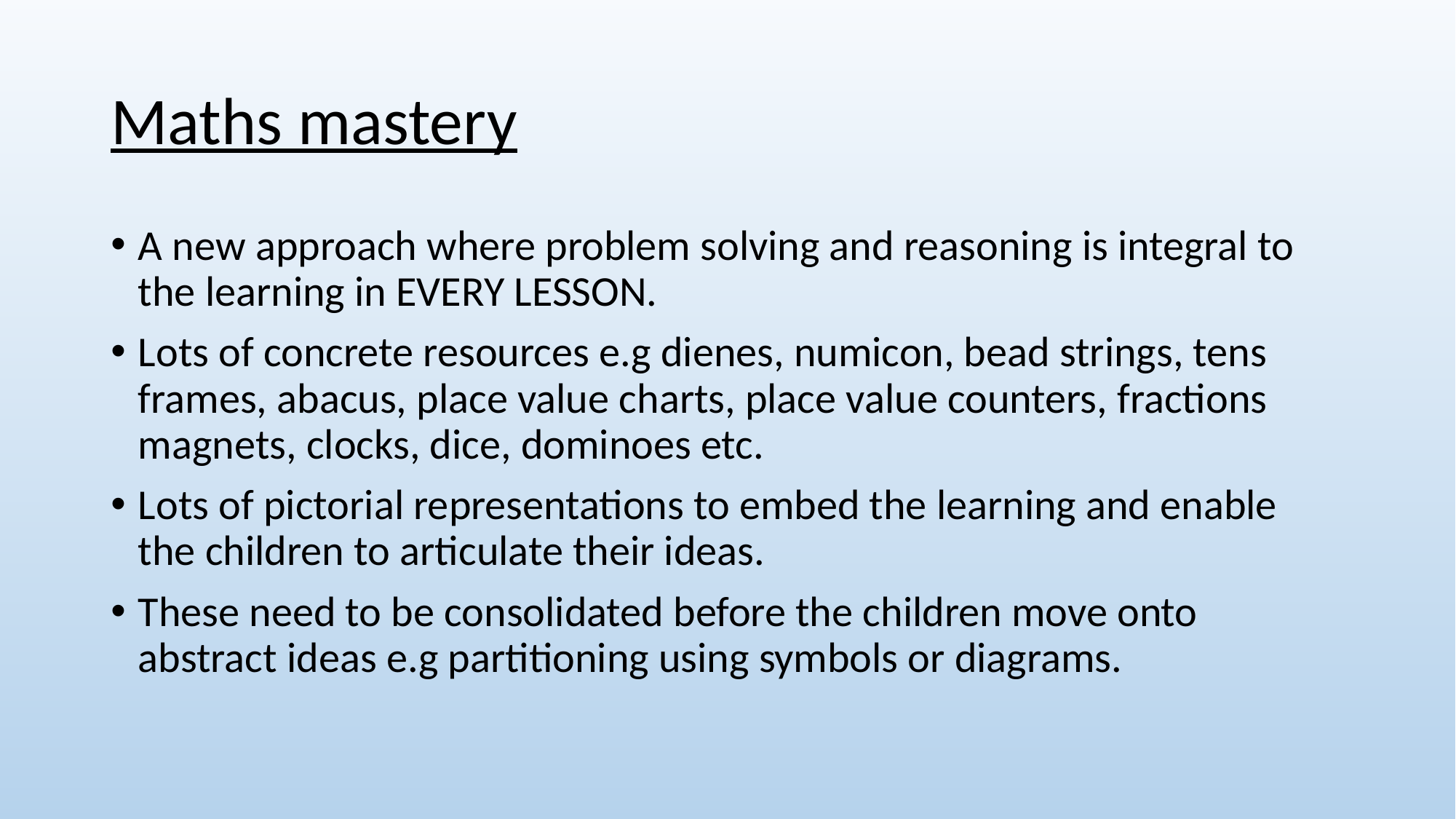

# Maths mastery
A new approach where problem solving and reasoning is integral to the learning in EVERY LESSON.
Lots of concrete resources e.g dienes, numicon, bead strings, tens frames, abacus, place value charts, place value counters, fractions magnets, clocks, dice, dominoes etc.
Lots of pictorial representations to embed the learning and enable the children to articulate their ideas.
These need to be consolidated before the children move onto abstract ideas e.g partitioning using symbols or diagrams.